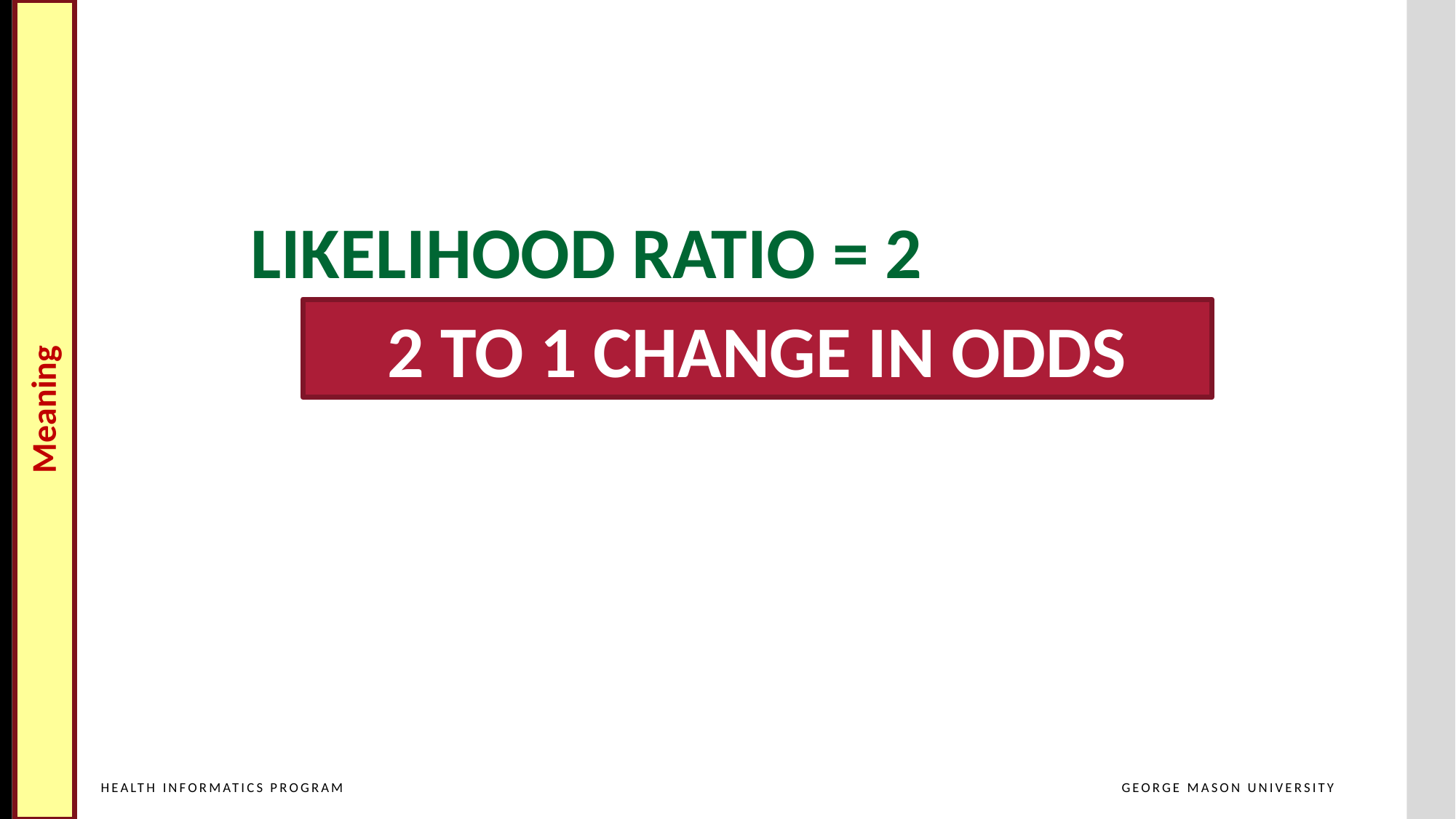

Likelihood Ratio = 2
2 to 1 Change in Odds
Meaning